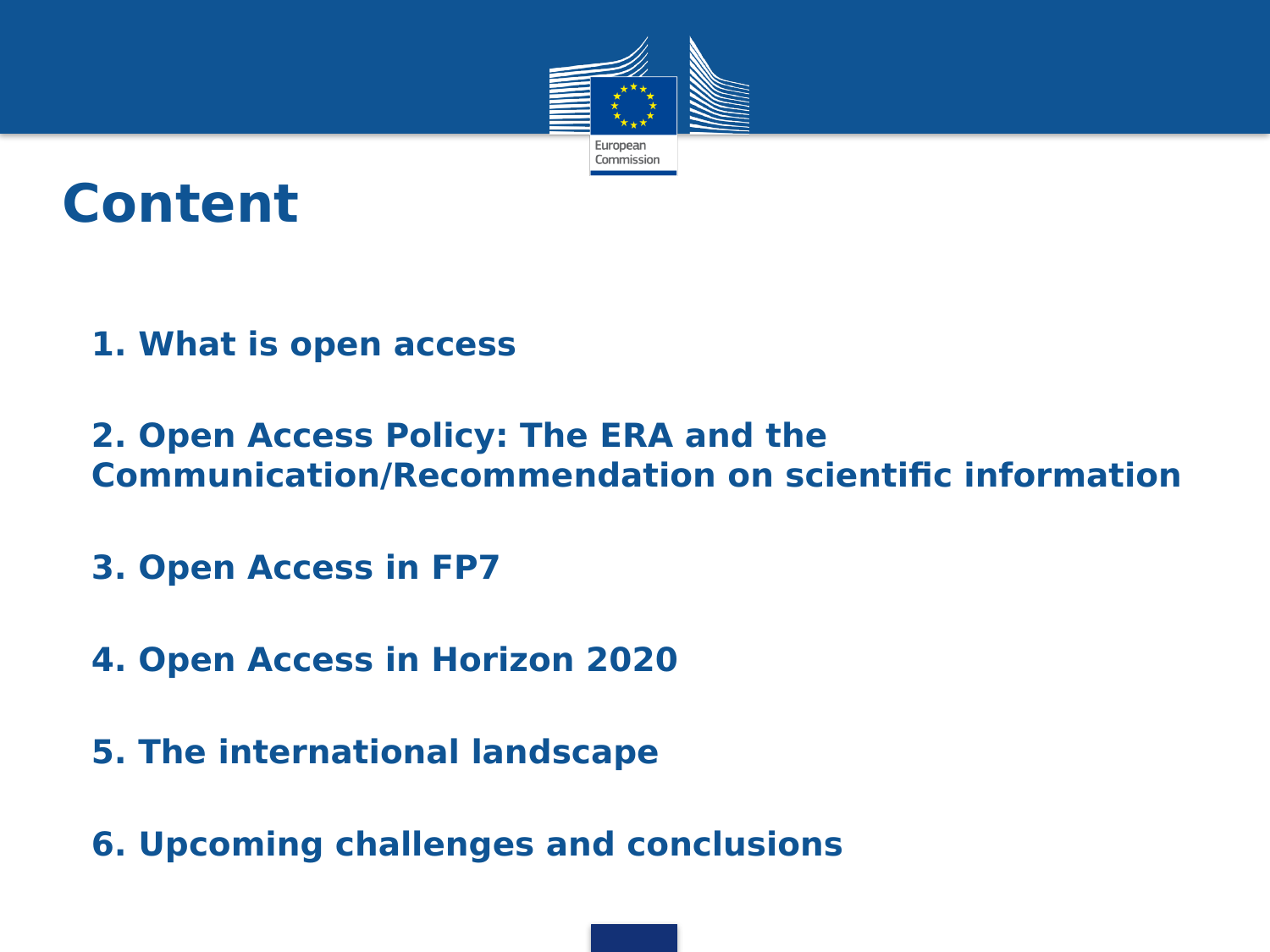

# Content
1. What is open access

2. Open Access Policy: The ERA and the Communication/Recommendation on scientific information

3. Open Access in FP7

4. Open Access in Horizon 2020

5. The international landscape

6. Upcoming challenges and conclusions